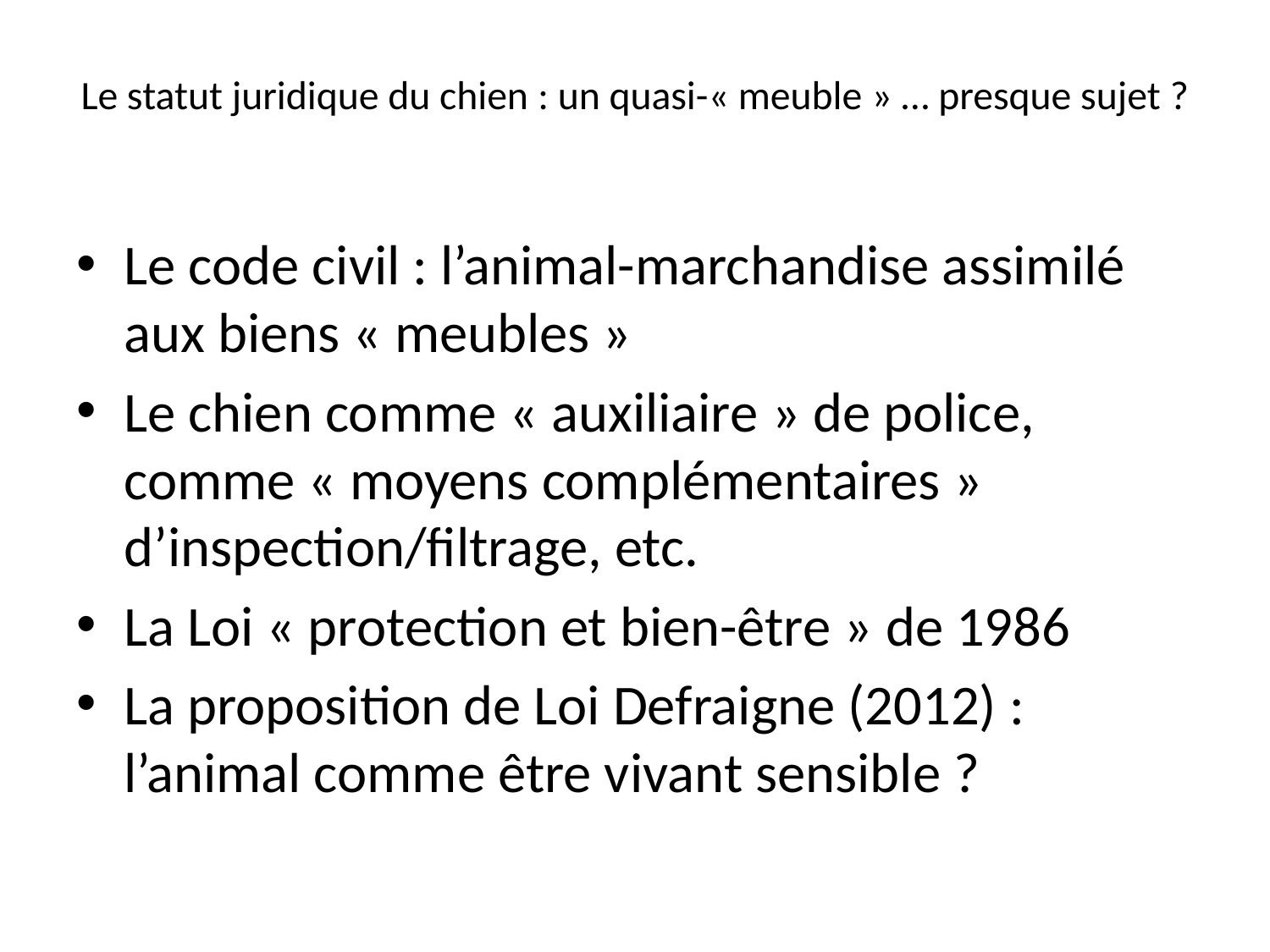

# Le statut juridique du chien : un quasi-« meuble » … presque sujet ?
Le code civil : l’animal-marchandise assimilé aux biens « meubles »
Le chien comme « auxiliaire » de police, comme « moyens complémentaires » d’inspection/filtrage, etc.
La Loi « protection et bien-être » de 1986
La proposition de Loi Defraigne (2012) : l’animal comme être vivant sensible ?